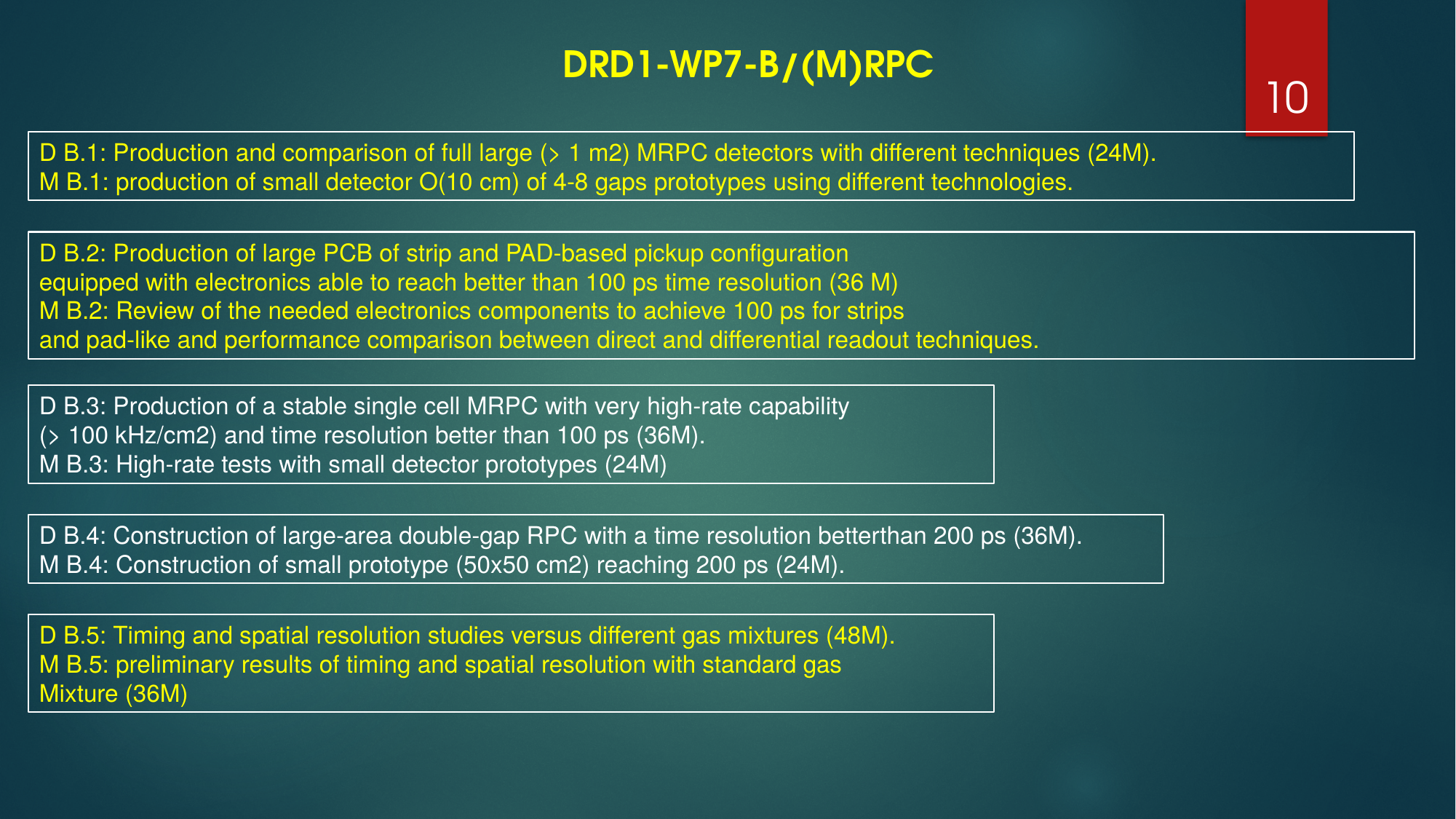

10
    DRD1-WP7-B/(M)RPC
D B.1: Production and comparison of full large (> 1 m2) MRPC detectors with different techniques (24M).
M B.1: production of small detector O(10 cm) of 4-8 gaps prototypes using different technologies.
D B.2: Production of large PCB of strip and PAD-based pickup configuration
equipped with electronics able to reach better than 100 ps time resolution (36 M)
M B.2: Review of the needed electronics components to achieve 100 ps for strips
and pad-like and performance comparison between direct and differential readout techniques.
D B.3: Production of a stable single cell MRPC with very high-rate capability
(> 100 kHz/cm2) and time resolution better than 100 ps (36M).
M B.3: High-rate tests with small detector prototypes (24M)
D B.4: Construction of large-area double-gap RPC with a time resolution betterthan 200 ps (36M).
M B.4: Construction of small prototype (50x50 cm2) reaching 200 ps (24M).
D B.5: Timing and spatial resolution studies versus different gas mixtures (48M).
M B.5: preliminary results of timing and spatial resolution with standard gas
Mixture (36M)